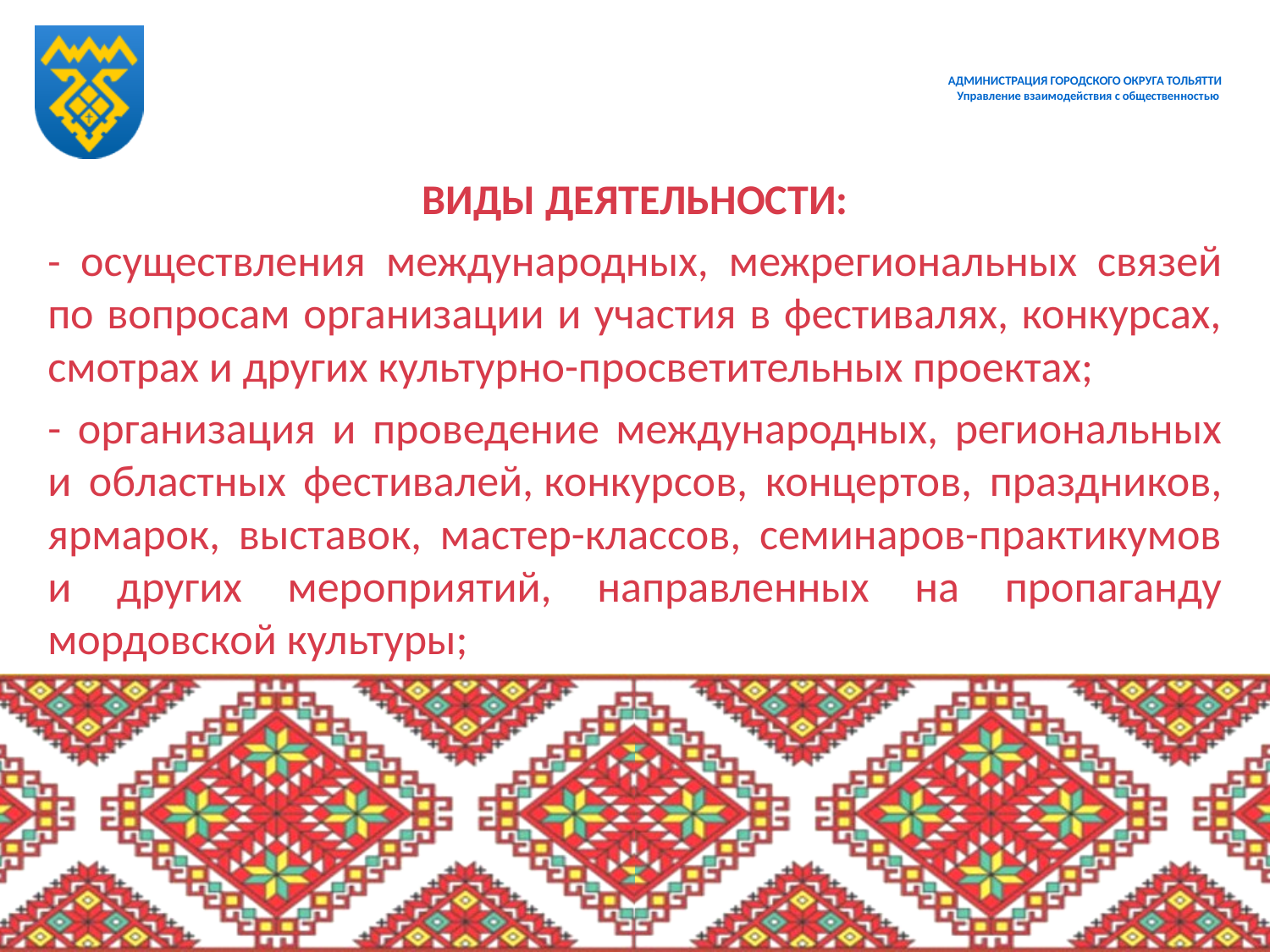

# АДМИНИСТРАЦИЯ ГОРОДСКОГО ОКРУГА ТОЛЬЯТТИ Управление взаимодействия с общественностью
ВИДЫ ДЕЯТЕЛЬНОСТИ:
- осуществления международных, межрегиональных связей по вопросам организации и участия в фестивалях, конкурсах, смотрах и других культурно-просветительных проектах;
- организация и проведение международных, региональных и областных фестивалей, конкурсов, концертов, праздников, ярмарок, выставок, мастер-классов, семинаров-практикумов и других мероприятий, направленных на пропаганду мордовской культуры;